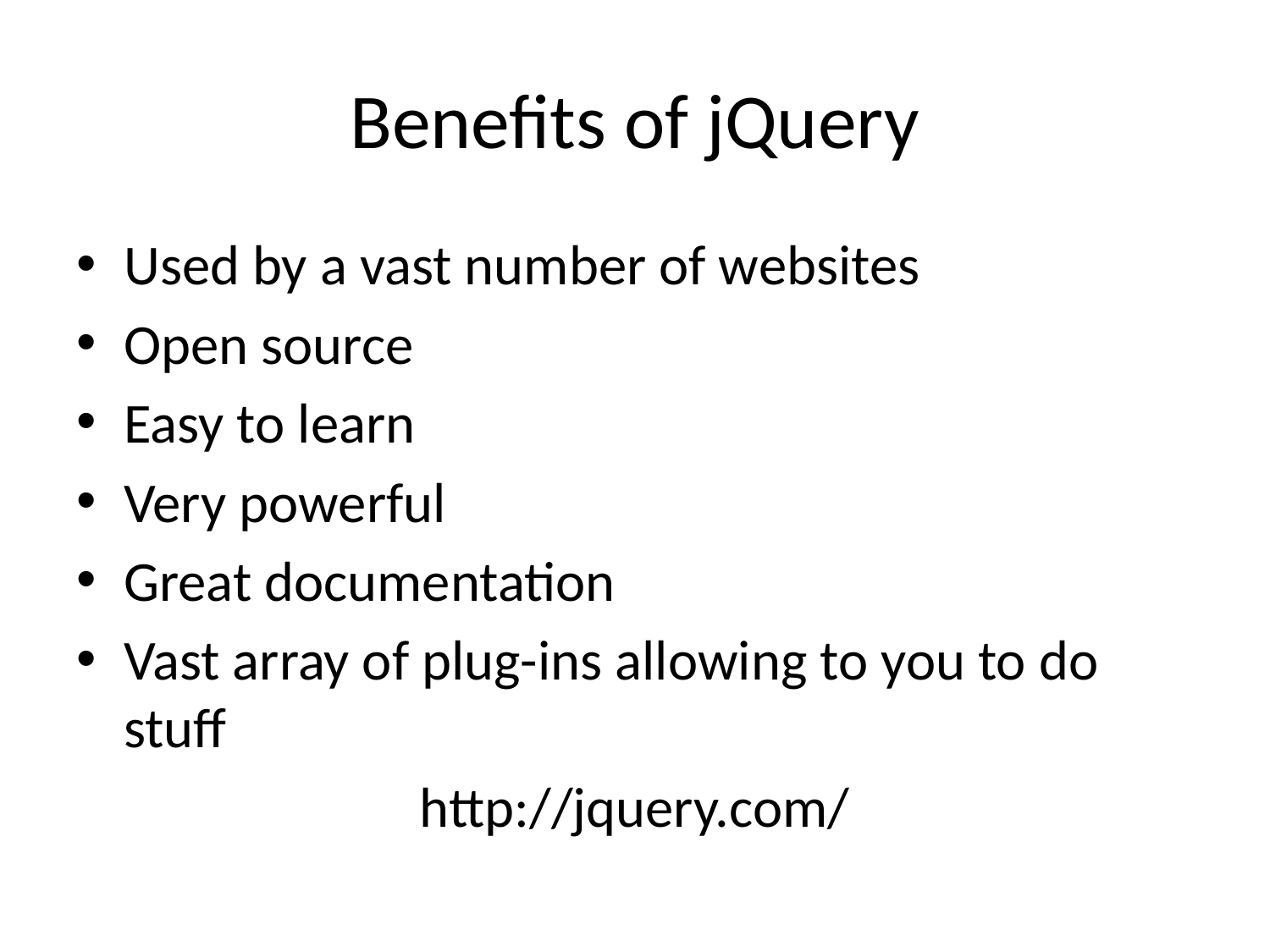

# Benefits of jQuery
Used by a vast number of websites
Open source
Easy to learn
Very powerful
Great documentation
Vast array of plug-ins allowing to you to do stuff
http://jquery.com/